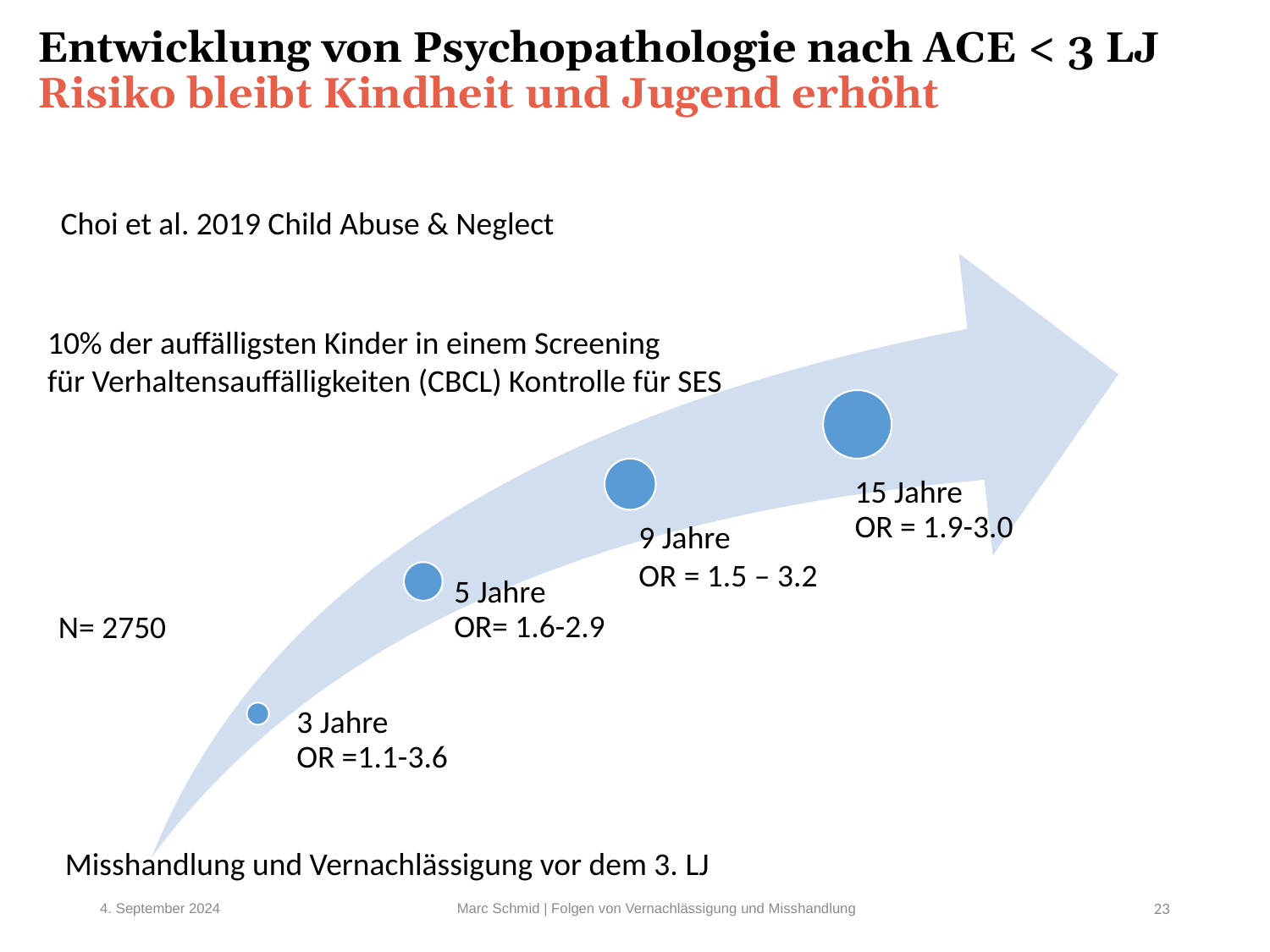

# Entwicklung von Psychopathologie nach ACE < 3 LJ Risiko bleibt Kindheit und Jugend erhöht
Choi et al. 2019 Child Abuse & Neglect
3 Jahre          OR =1.1-3.6
5 Jahre       OR= 1.6-2.9

15 Jahre               OR = 1.9-3.0
10% der auffälligsten Kinder in einem Screening
für Verhaltensauffälligkeiten (CBCL) Kontrolle für SES
9 Jahre
OR = 1.5 – 3.2
N= 2750
Misshandlung und Vernachlässigung vor dem 3. LJ
4. September 2024
Marc Schmid | Folgen von Vernachlässigung und Misshandlung
23